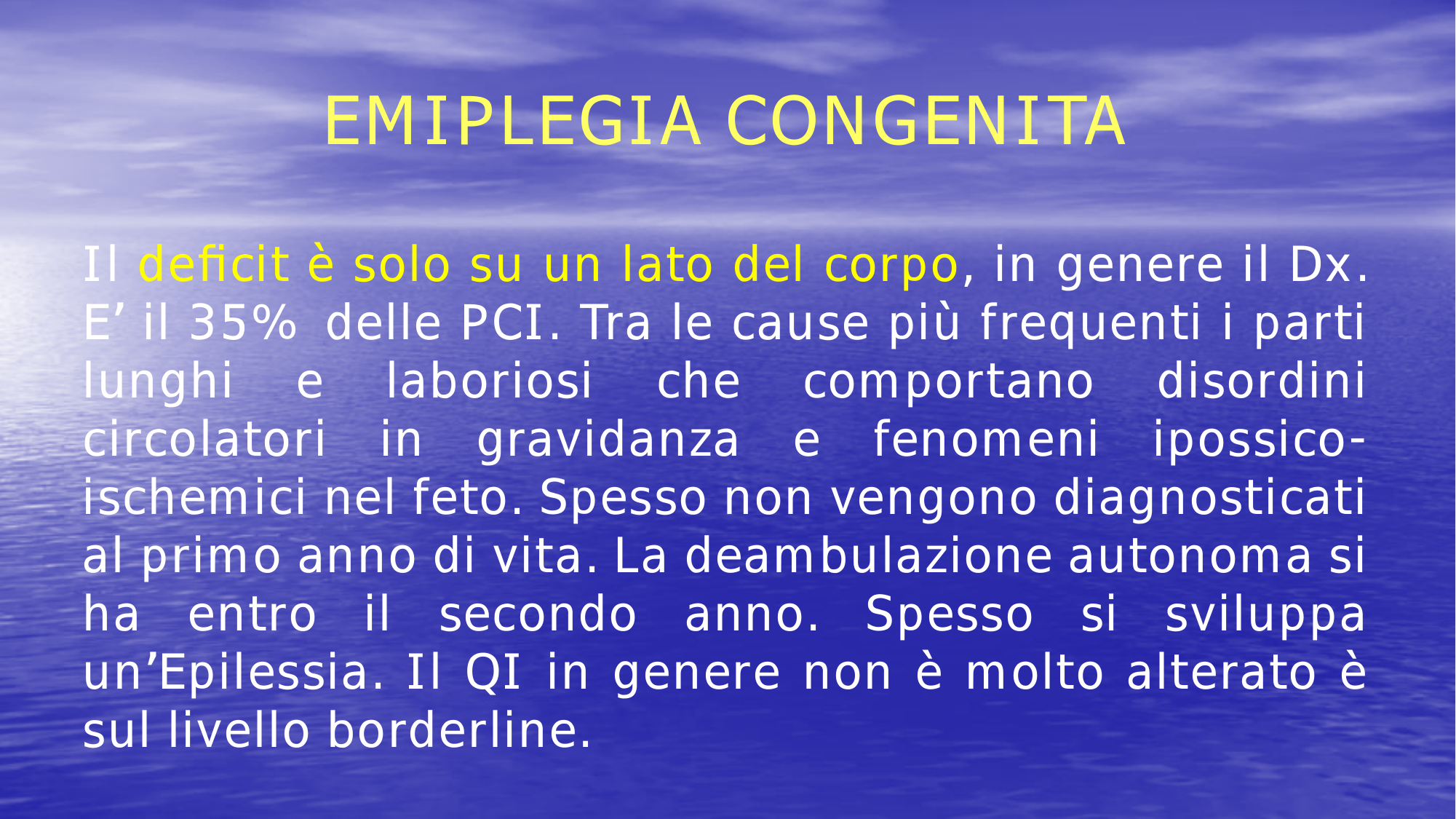

# EMIPLEGIA CONGENITA
Il deficit è solo su un lato del corpo, in genere il Dx. E’ il 35% delle PCI. Tra le cause più frequenti i parti lunghi e laboriosi che comportano disordini circolatori in gravidanza e fenomeni ipossico-ischemici nel feto. Spesso non vengono diagnosticati al primo anno di vita. La deambulazione autonoma si ha entro il secondo anno. Spesso si sviluppa un’Epilessia. Il QI in genere non è molto alterato è sul livello borderline.